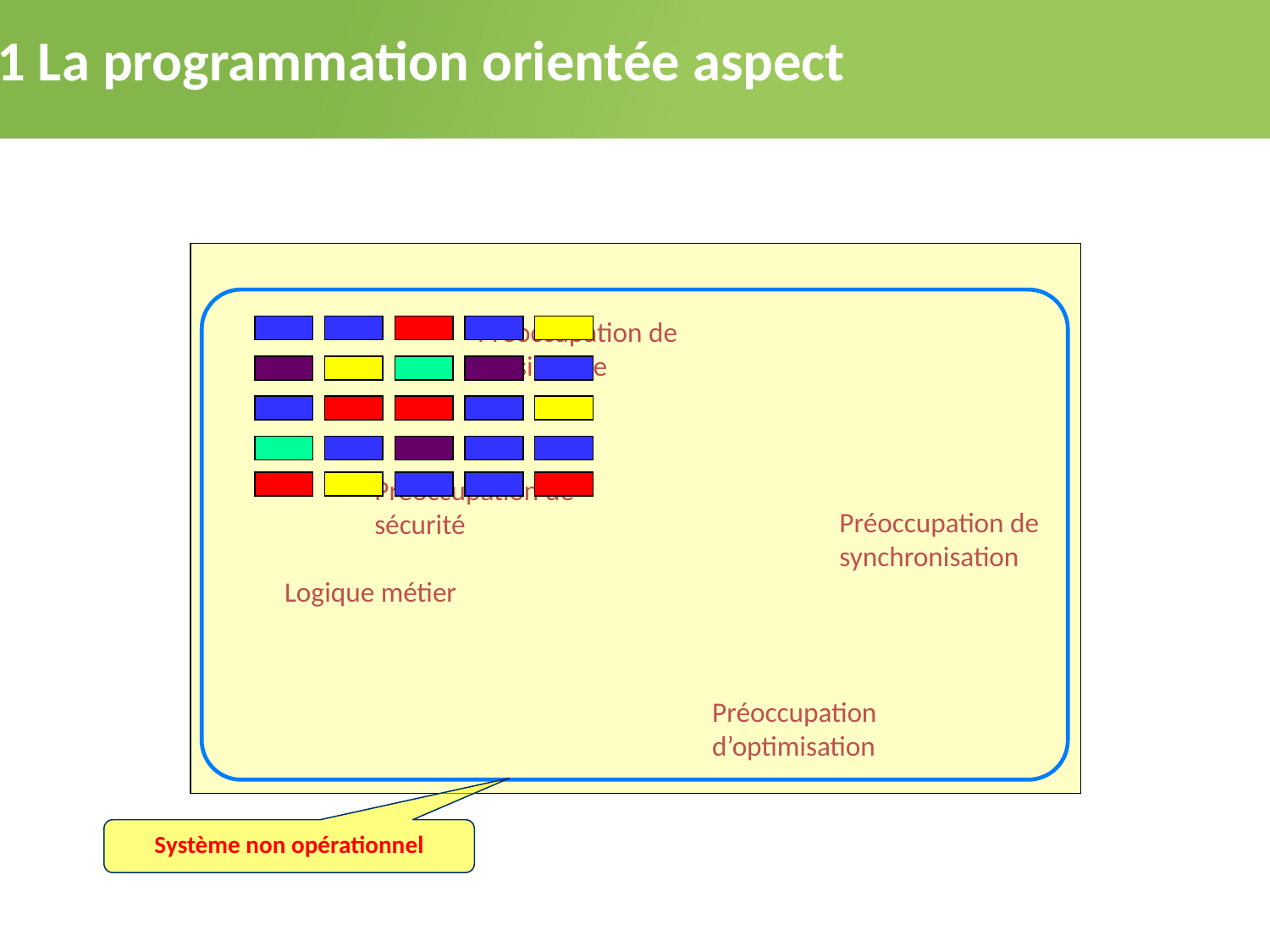

2.1 La programmation orientée aspect

Préoccupation de persistance

Préoccupation de sécurité

Préoccupation de synchronisation
Logique métier
Préoccupation d’optimisation
Système non opérationnel